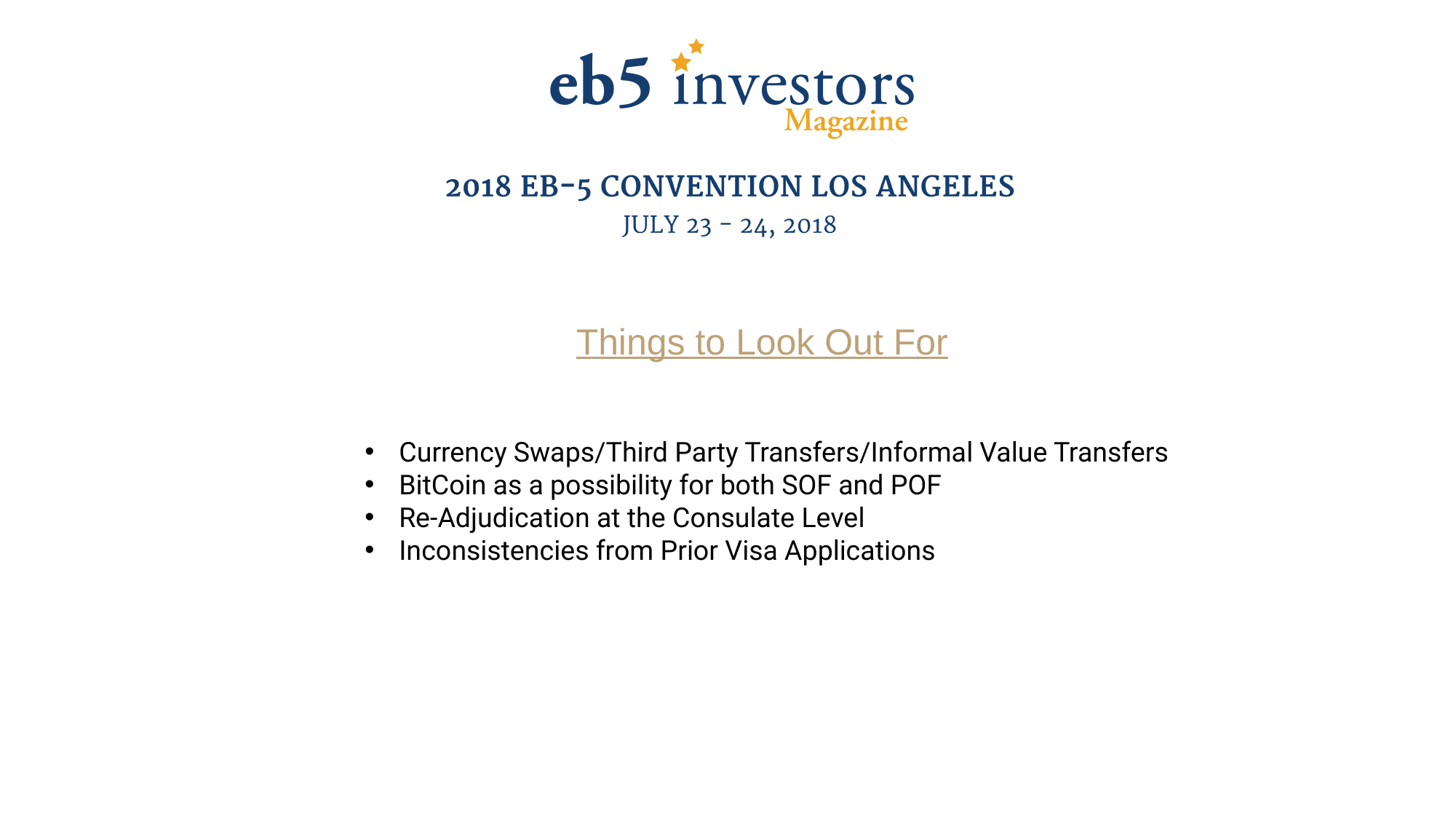

Things to Look Out For

Currency Swaps/Third Party Transfers/Informal Value Transfers
BitCoin as a possibility for both SOF and POF
Re-Adjudication at the Consulate Level
Inconsistencies from Prior Visa Applications